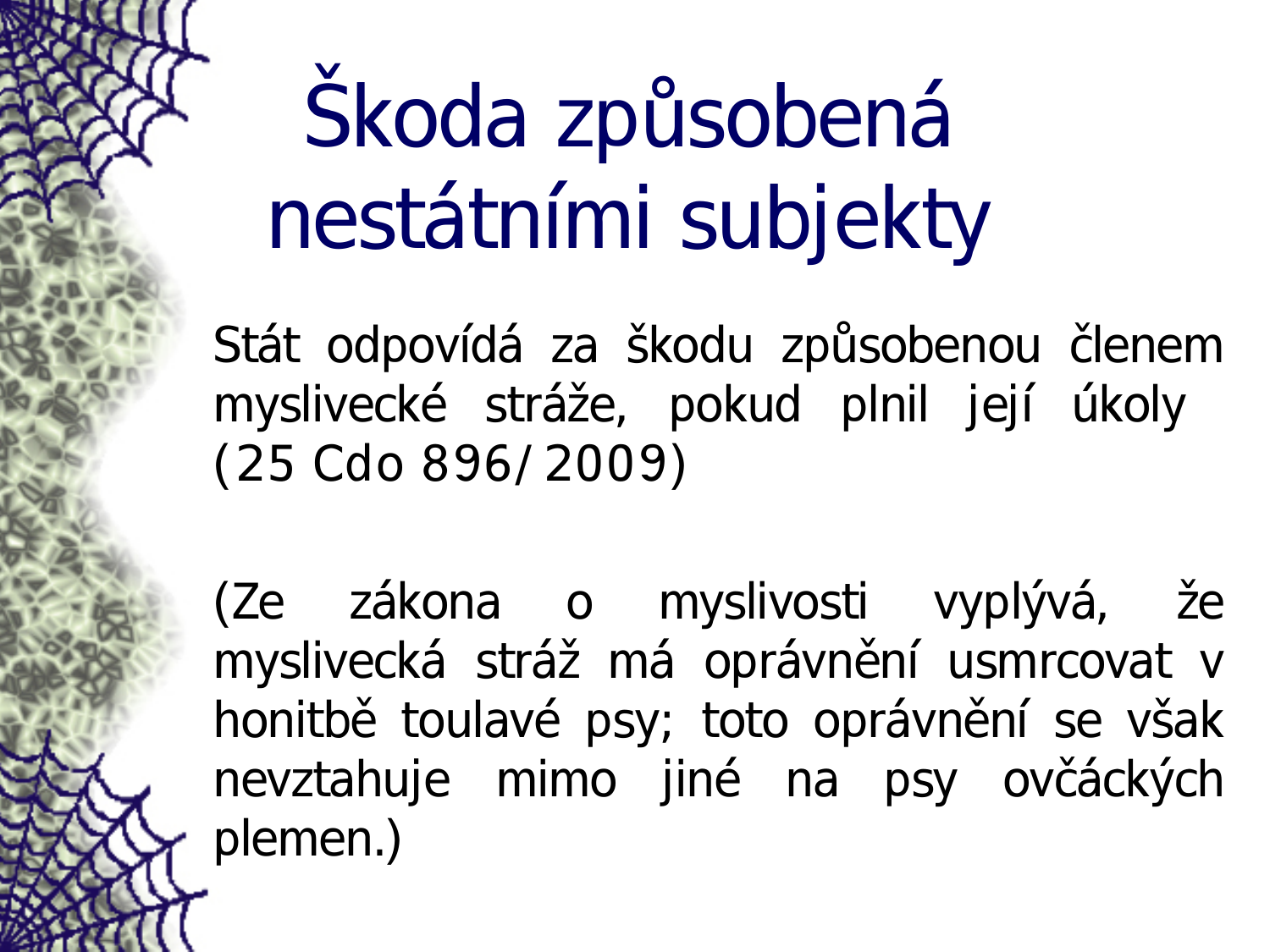

# Škoda způsobená nestátními subjekty
Stát odpovídá za škodu způsobenou členem myslivecké stráže, pokud plnil její úkoly
(25 Cdo 896/2009)

(Ze zákona o myslivosti vyplývá, že myslivecká stráž má oprávnění usmrcovat v honitbě toulavé psy; toto oprávnění se však nevztahuje mimo jiné na psy ovčáckých plemen.)